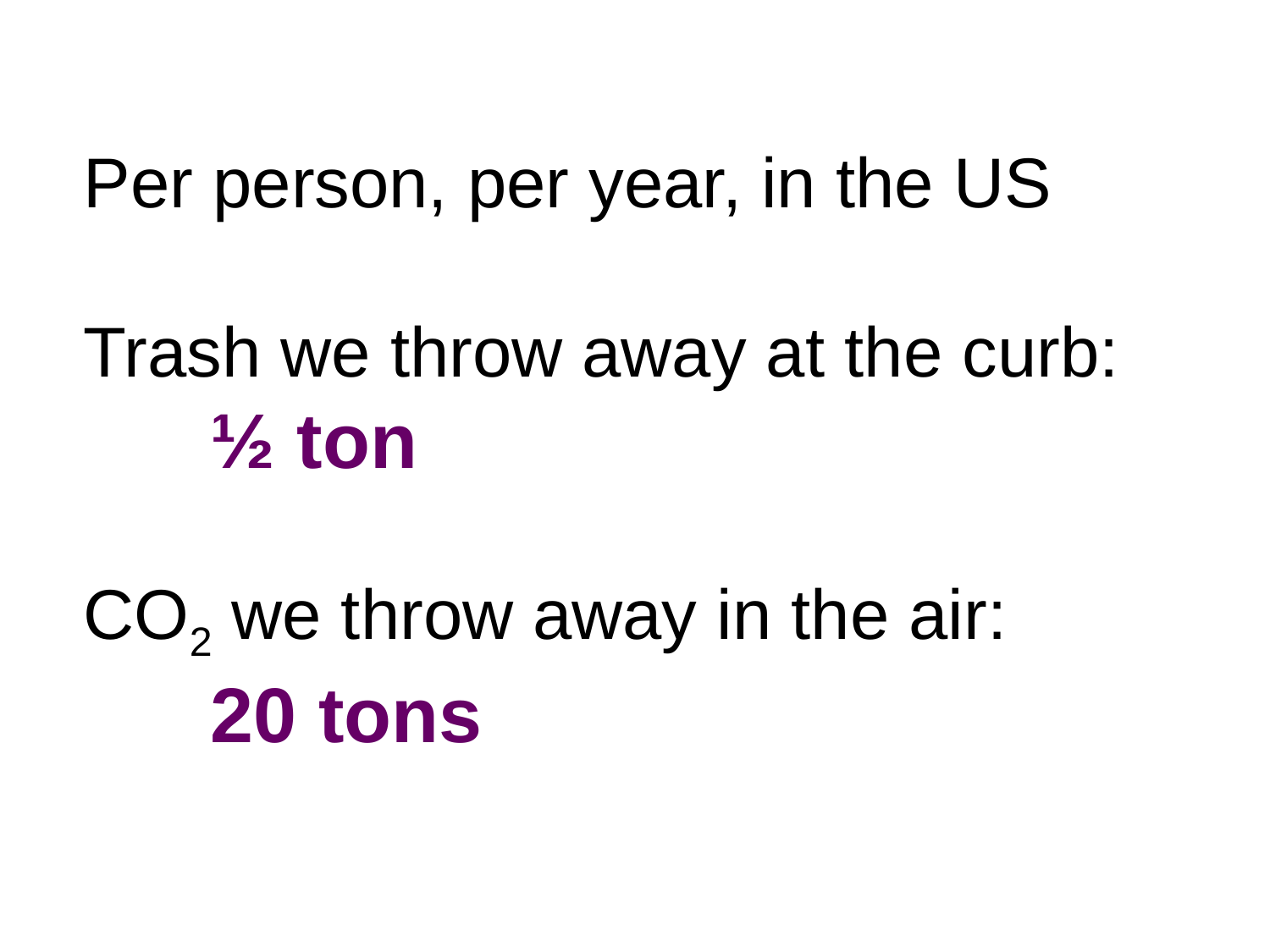

Per person, per year, in the US

Trash we throw away at the curb:
	½ ton

CO2 we throw away in the air:
	20 tons